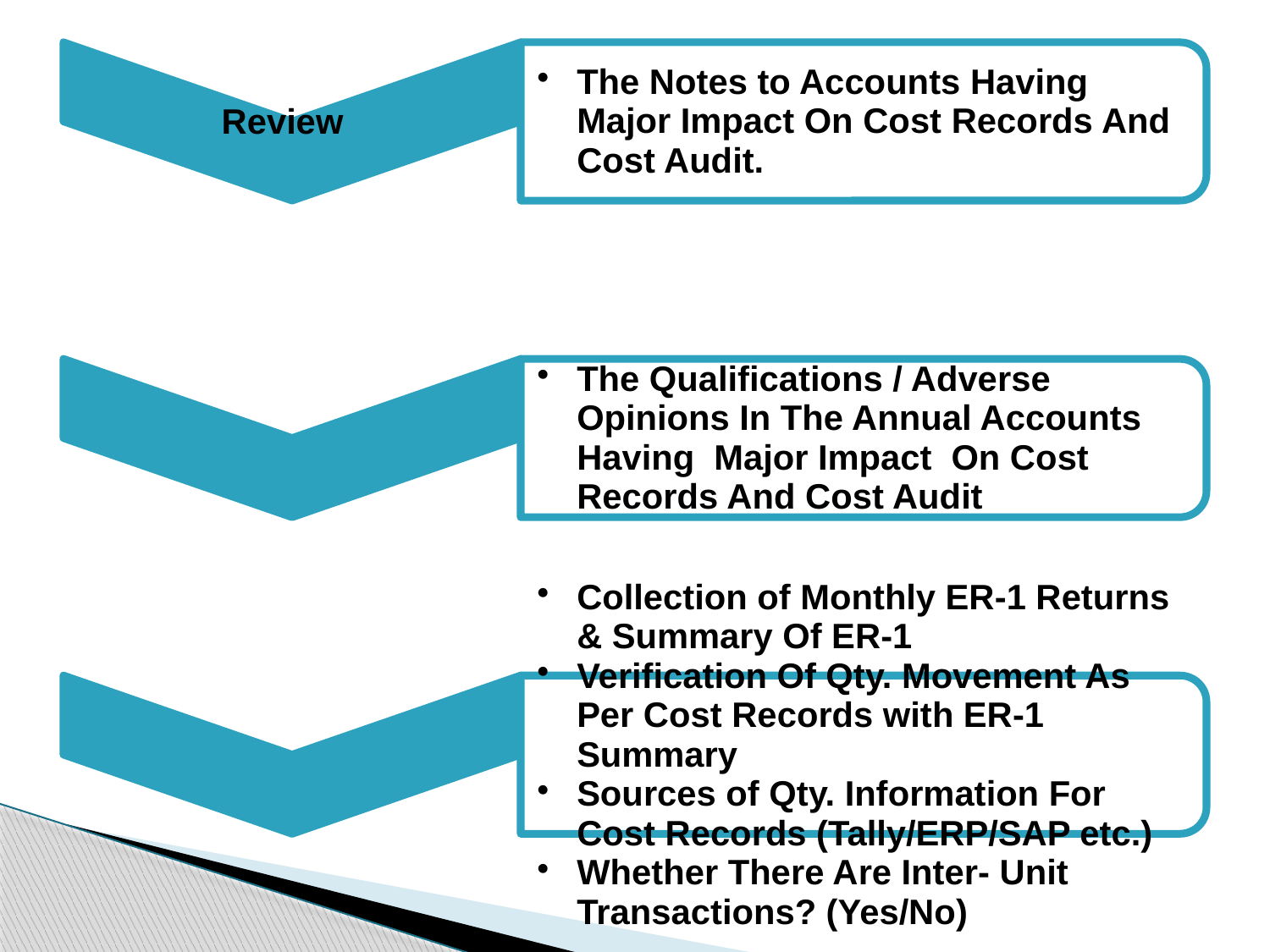

Review
The Notes to Accounts Having  Major Impact On Cost Records And Cost Audit.
Review
Verification Of Qty. Movement As Per Cost Records with ER-1 Summary
Sources of Qty. Information For Cost Records (Tally/ERP/SAP etc.)
Whether There Are Inter- Unit Transactions? (Yes/No)
Collection of Monthly ER-1 Returns & Summary Of ER-1
The Qualifications / Adverse Opinions In The Annual Accounts Having  Major Impact  On Cost Records And Cost Audit